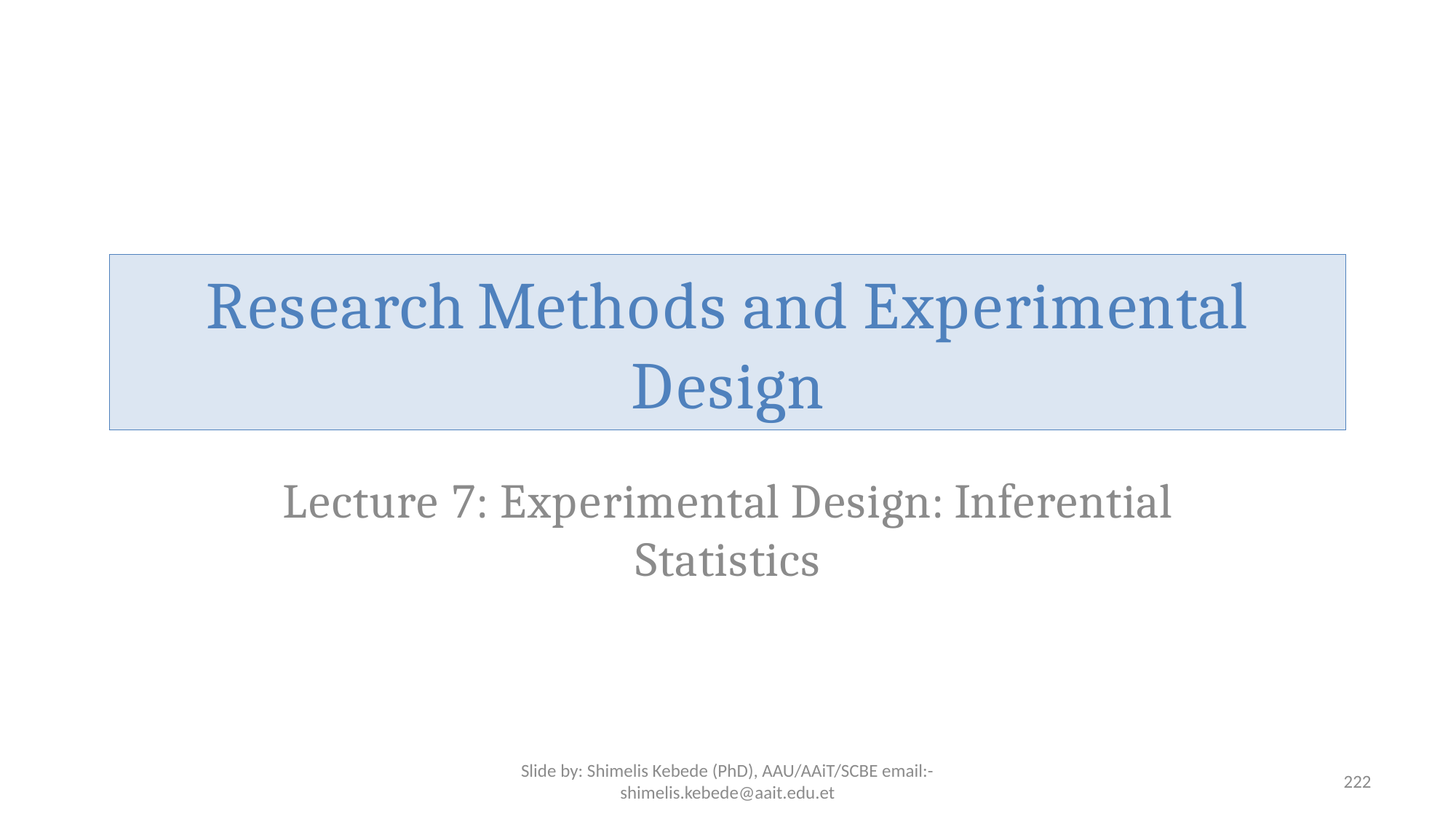

# Research Methods and Experimental Design
Lecture 7: Experimental Design: Inferential Statistics
Slide by: Shimelis Kebede (PhD), AAU/AAiT/SCBE email:-shimelis.kebede@aait.edu.et
222